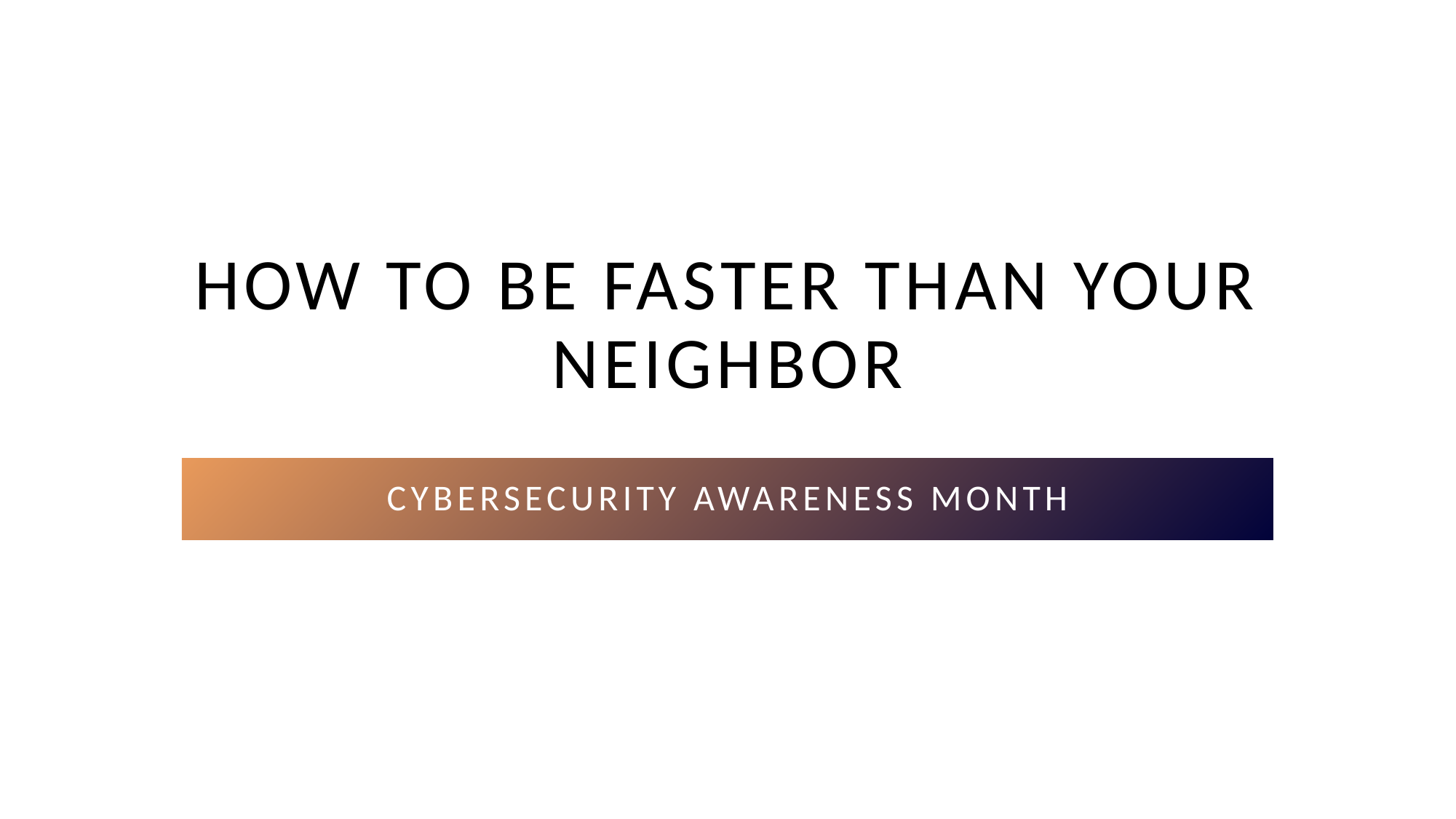

# How to be faster than your neighbor
Cybersecurity awareness month